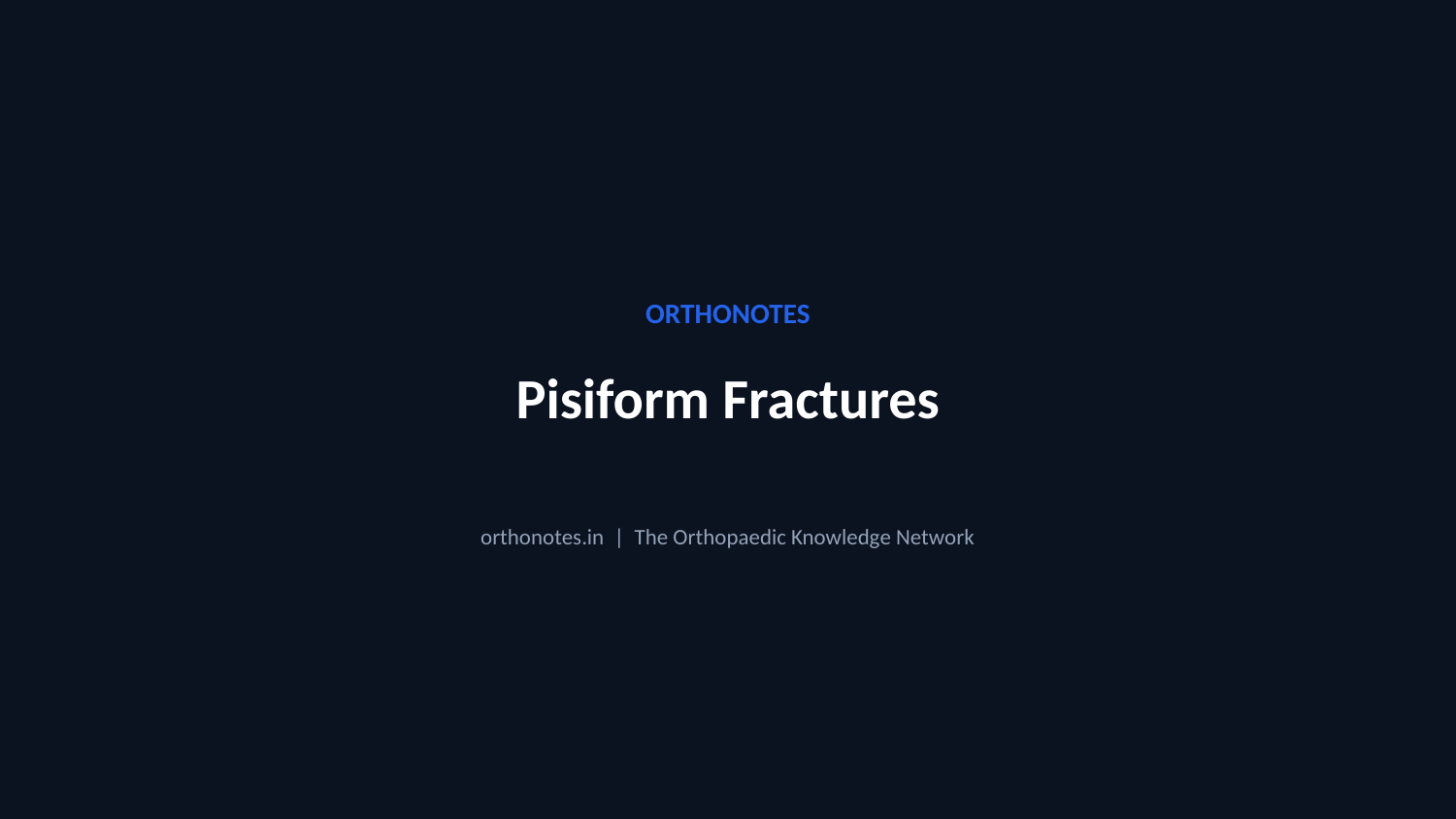

ORTHONOTES
Pisiform Fractures
orthonotes.in  |  The Orthopaedic Knowledge Network